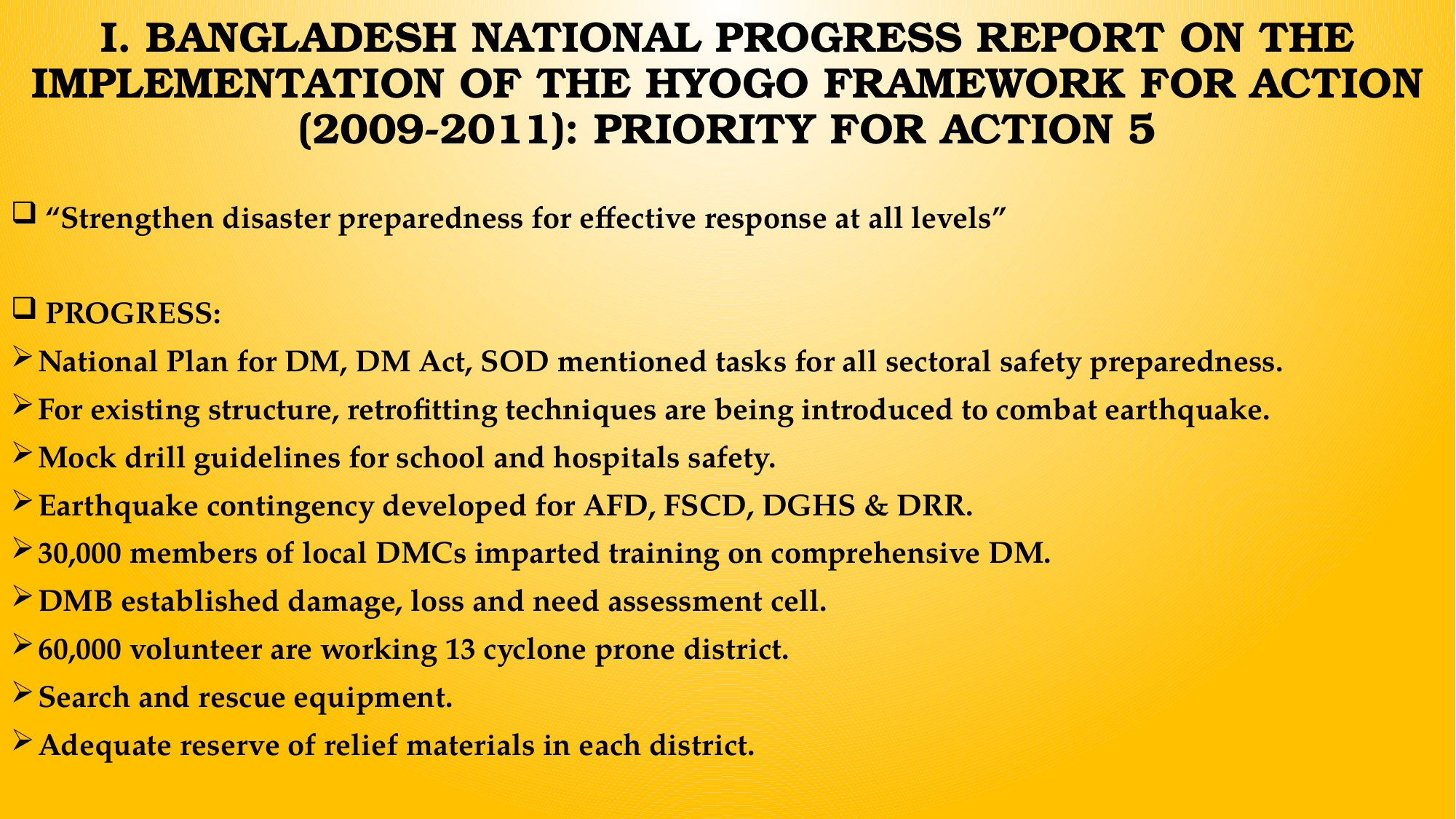

I. BANGLADESH NATIONAL PROGRESS REPORT ON THE IMPLEMENTATION OF THE HYOGO FRAMEWORK FOR ACTION (2009-2011): PRIORITY FOR ACTION 5
 “Strengthen disaster preparedness for effective response at all levels”

 PROGRESS:
National Plan for DM, DM Act, SOD mentioned tasks for all sectoral safety preparedness.
For existing structure, retrofitting techniques are being introduced to combat earthquake.
Mock drill guidelines for school and hospitals safety.
Earthquake contingency developed for AFD, FSCD, DGHS & DRR.
30,000 members of local DMCs imparted training on comprehensive DM.
DMB established damage, loss and need assessment cell.
60,000 volunteer are working 13 cyclone prone district.
Search and rescue equipment.
Adequate reserve of relief materials in each district.